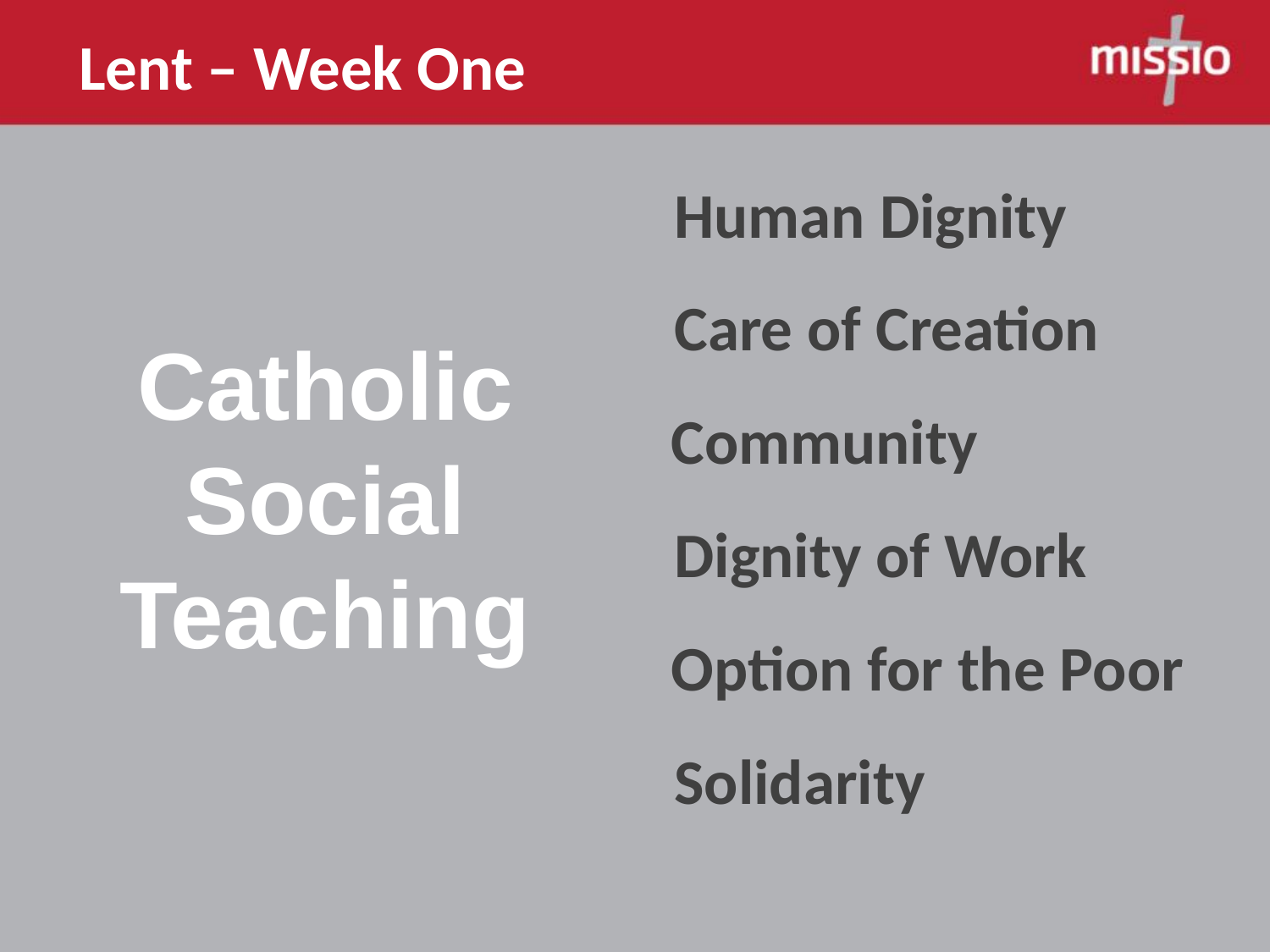

Lent – Week One
Human Dignity
Care of Creation
Catholic Social Teaching
Community
Dignity of Work
Option for the Poor
Solidarity